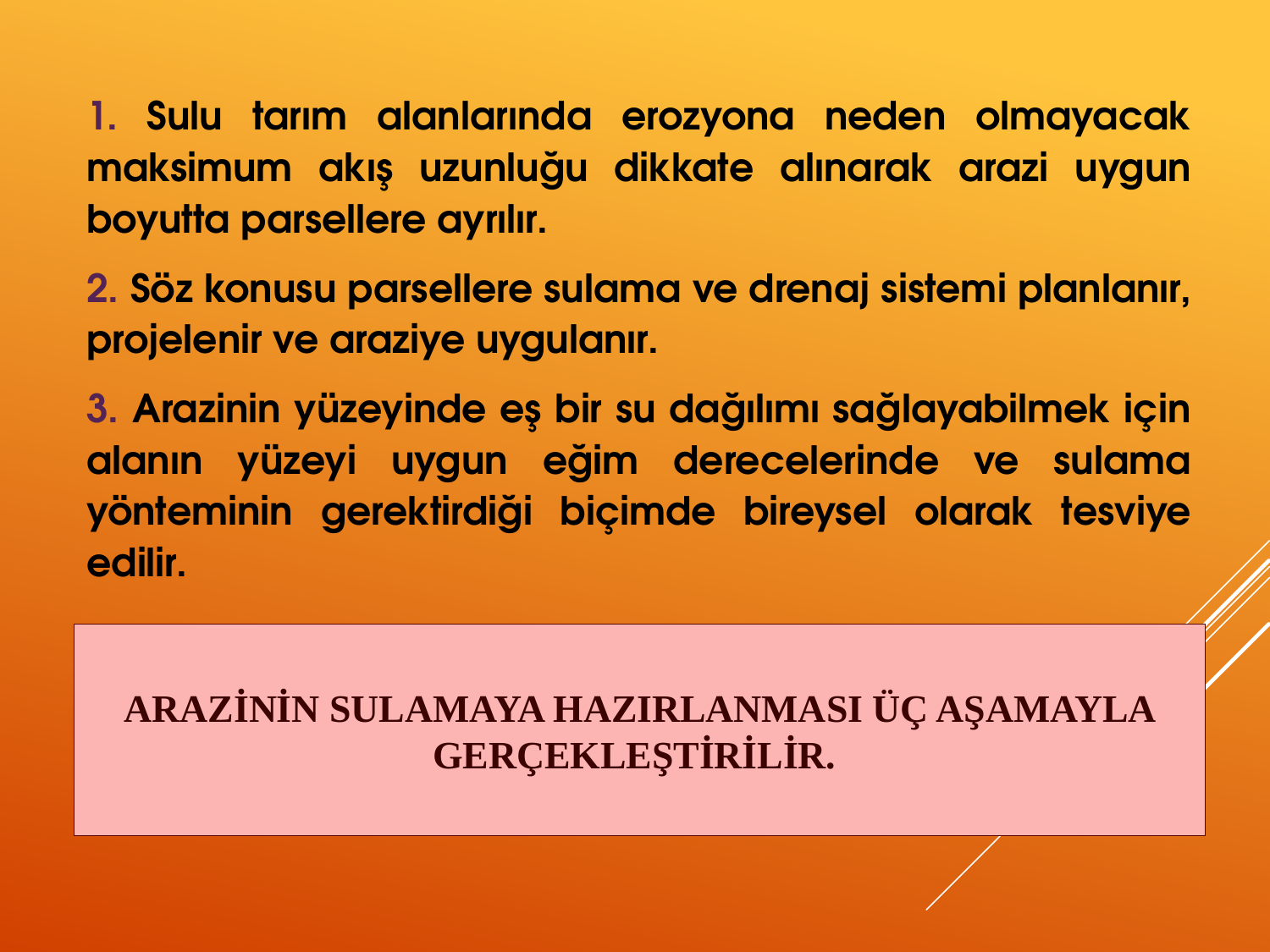

1. Sulu tarım alanlarında erozyona neden olmayacak maksimum akış uzunluğu dikkate alınarak arazi uygun boyutta parsellere ayrılır.
2. Söz konusu parsellere sulama ve drenaj sistemi planlanır, projelenir ve araziye uygulanır.
3. Arazinin yüzeyinde eş bir su dağılımı sağlayabilmek için alanın yüzeyi uygun eğim derecelerinde ve sulama yönteminin gerektirdiği biçimde bireysel olarak tesviye edilir.
# ARAZİNİN SULAMAYA HAZIRLANMASI ÜÇ AŞAMAYLA GERÇEKLEŞTİRİLİR.